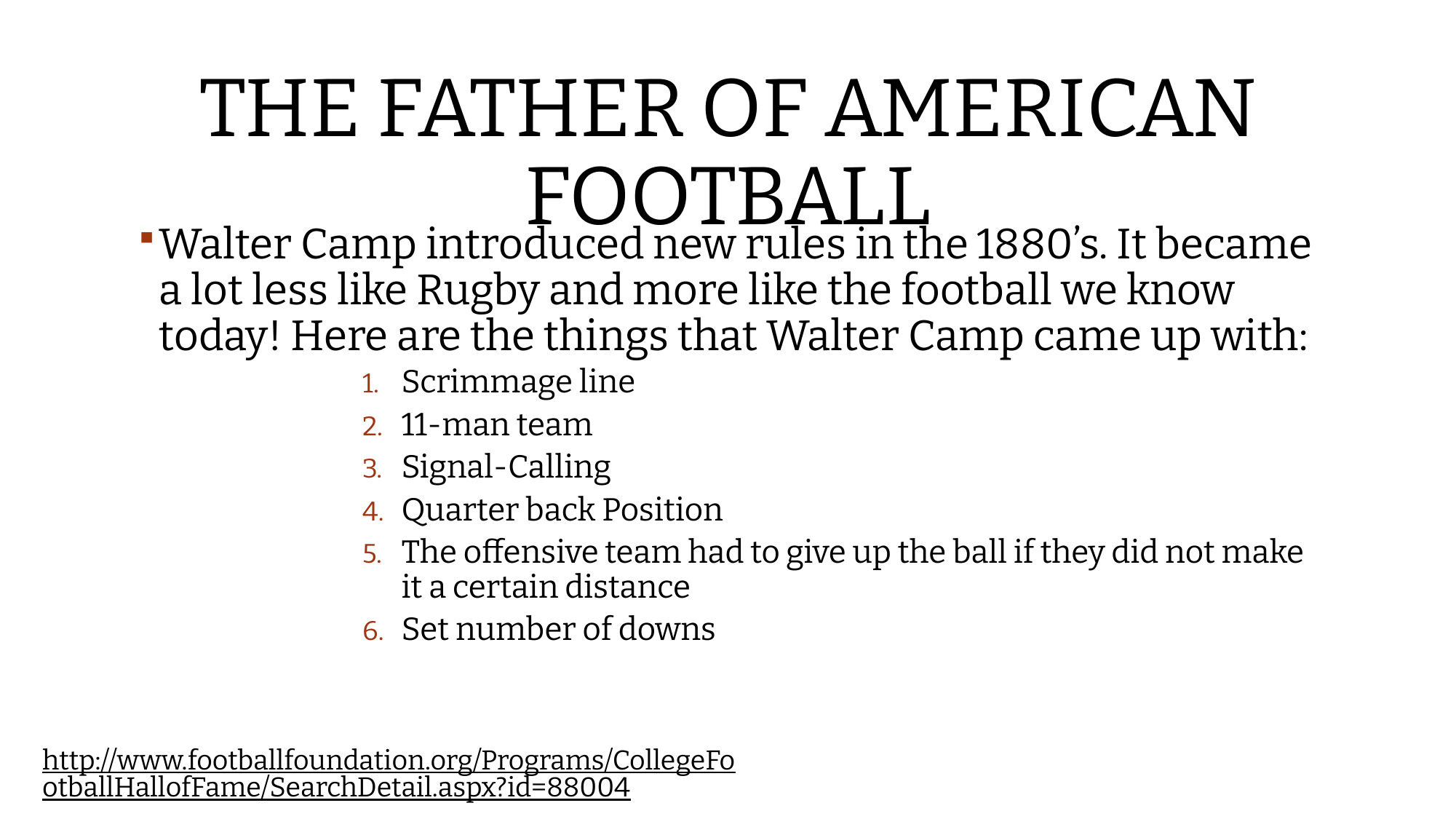

# The father of American Football
Walter Camp introduced new rules in the 1880’s. It became a lot less like Rugby and more like the football we know today! Here are the things that Walter Camp came up with:
Scrimmage line
11-man team
Signal-Calling
Quarter back Position
The offensive team had to give up the ball if they did not make it a certain distance
Set number of downs

http://www.footballfoundation.org/Programs/CollegeFootballHallofFame/SearchDetail.aspx?id=88004